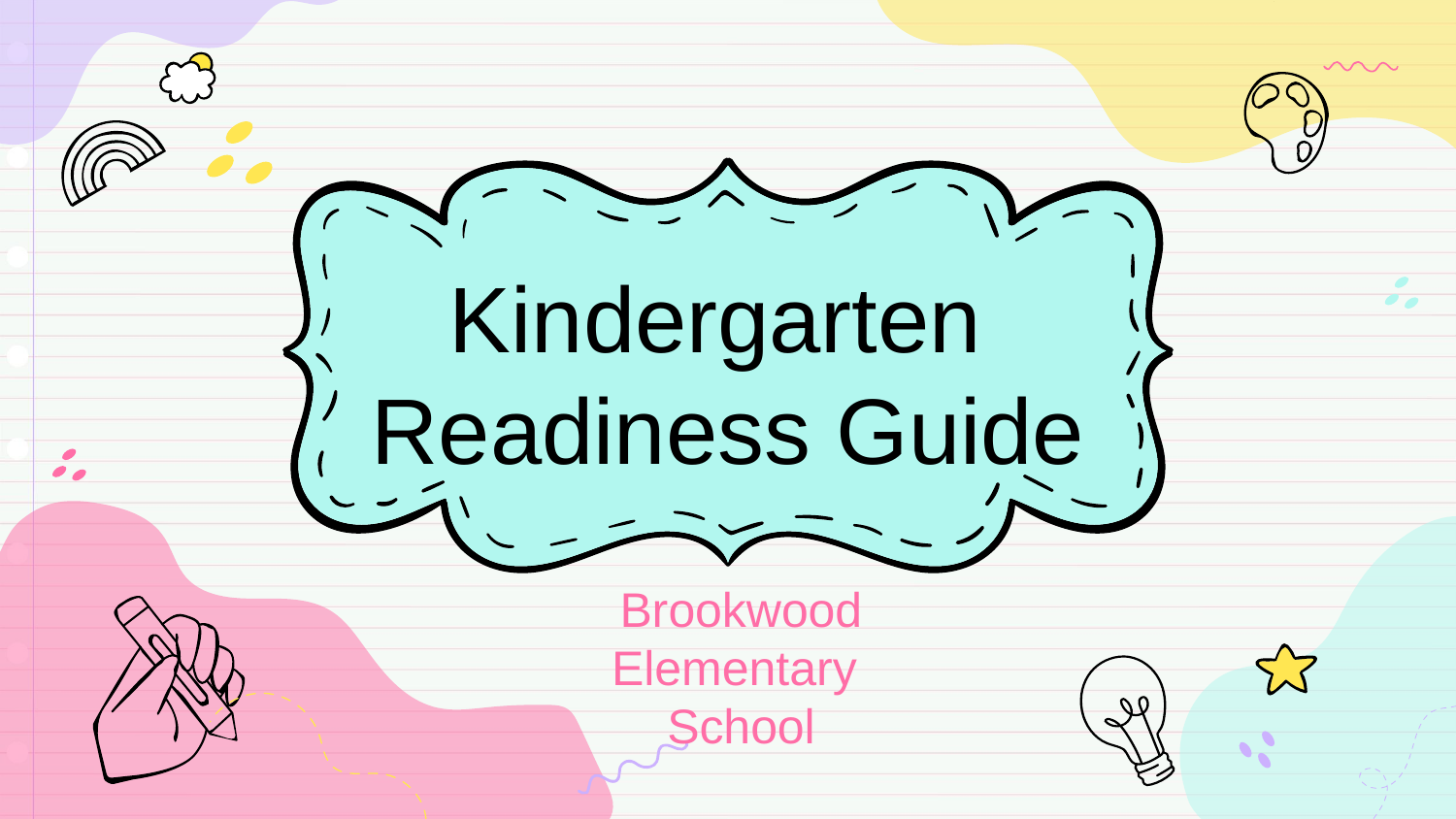

# Kindergarten Readiness Guide
Brookwood Elementary
School